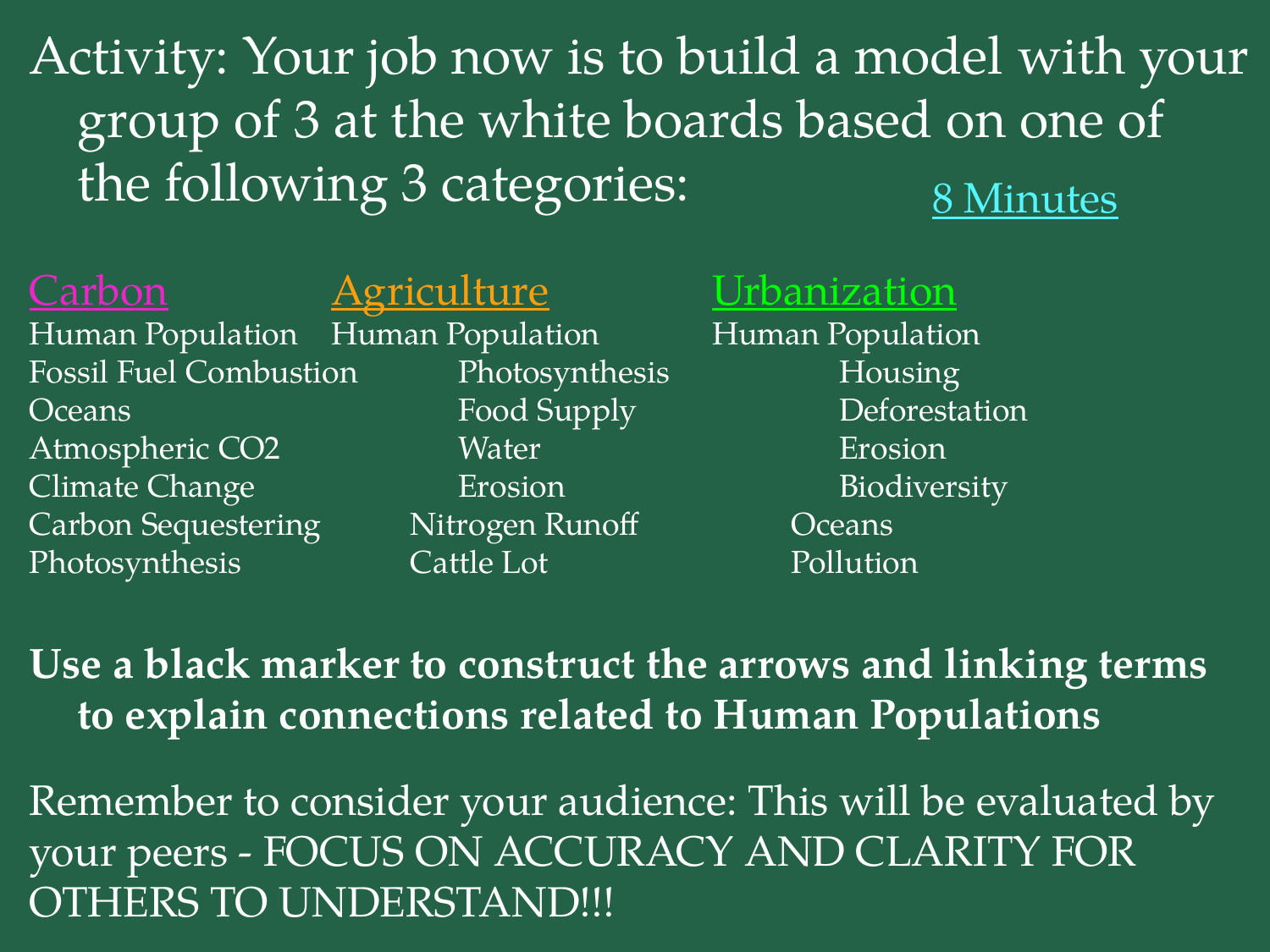

Activity: Your job now is to build a model with your group of 3 at the white boards based on one of the following 3 categories:

Carbon		Agriculture		Urbanization
Human Population	Human Population	Human Population
Fossil Fuel Combustion	Photosynthesis		Housing
Oceans			Food Supply 		Deforestation
Atmospheric CO2		Water			Erosion
Climate Change		Erosion			Biodiversity
Carbon Sequestering	Nitrogen Runoff		Oceans
Photosynthesis		Cattle Lot		Pollution

Use a black marker to construct the arrows and linking terms to explain connections related to Human Populations
Remember to consider your audience: This will be evaluated by your peers - FOCUS ON ACCURACY AND CLARITY FOR OTHERS TO UNDERSTAND!!!
8 Minutes